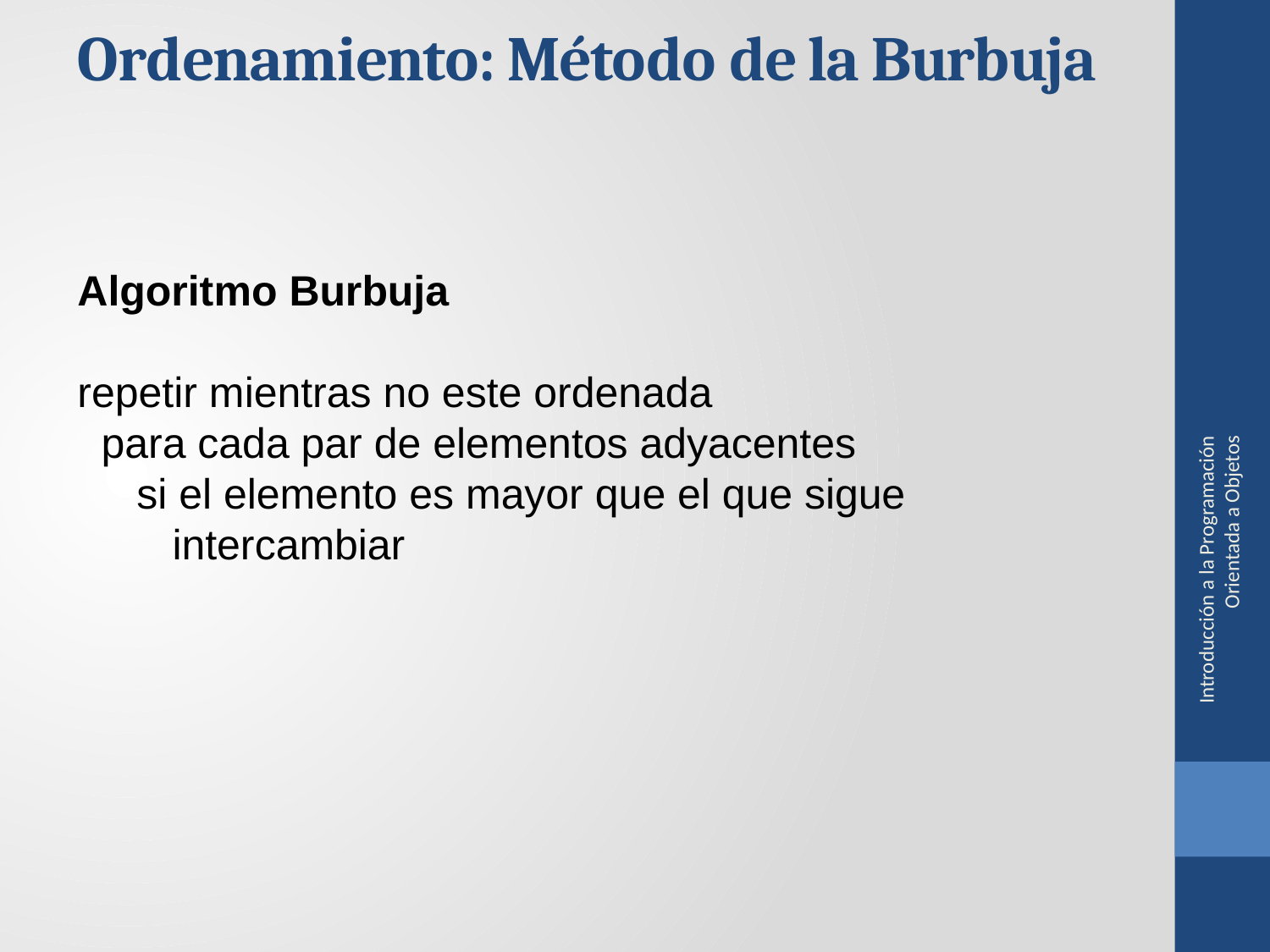

Ordenamiento: Método de la Burbuja

Algoritmo Burbuja

repetir mientras no este ordenada
  para cada par de elementos adyacentes
     si el elemento es mayor que el que sigue
        intercambiar

Introducción a la Programación Orientada a Objetos